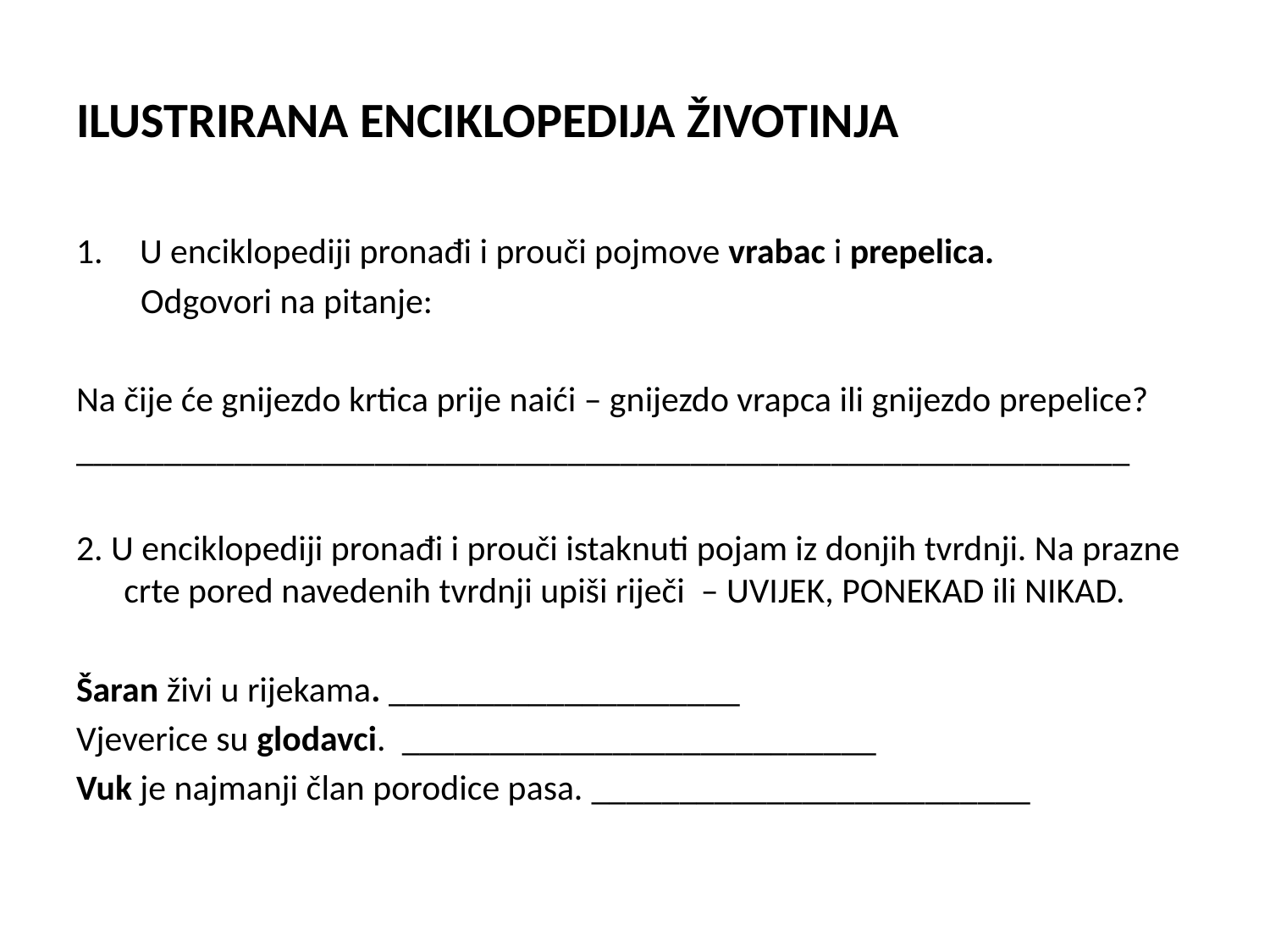

# ILUSTRIRANA ENCIKLOPEDIJA ŽIVOTINJA
U enciklopediji pronađi i prouči pojmove vrabac i prepelica.
        Odgovori na pitanje:

Na čije će gnijezdo krtica prije naići – gnijezdo vrapca ili gnijezdo prepelice?
____________________________________________________________

2. U enciklopediji pronađi i prouči istaknuti pojam iz donjih tvrdnji. Na prazne crte pored navedenih tvrdnji upiši riječi  – UVIJEK, PONEKAD ili NIKAD.

Šaran živi u rijekama. ____________________
Vjeverice su glodavci.  ___________________________
Vuk je najmanji član porodice pasa. _________________________